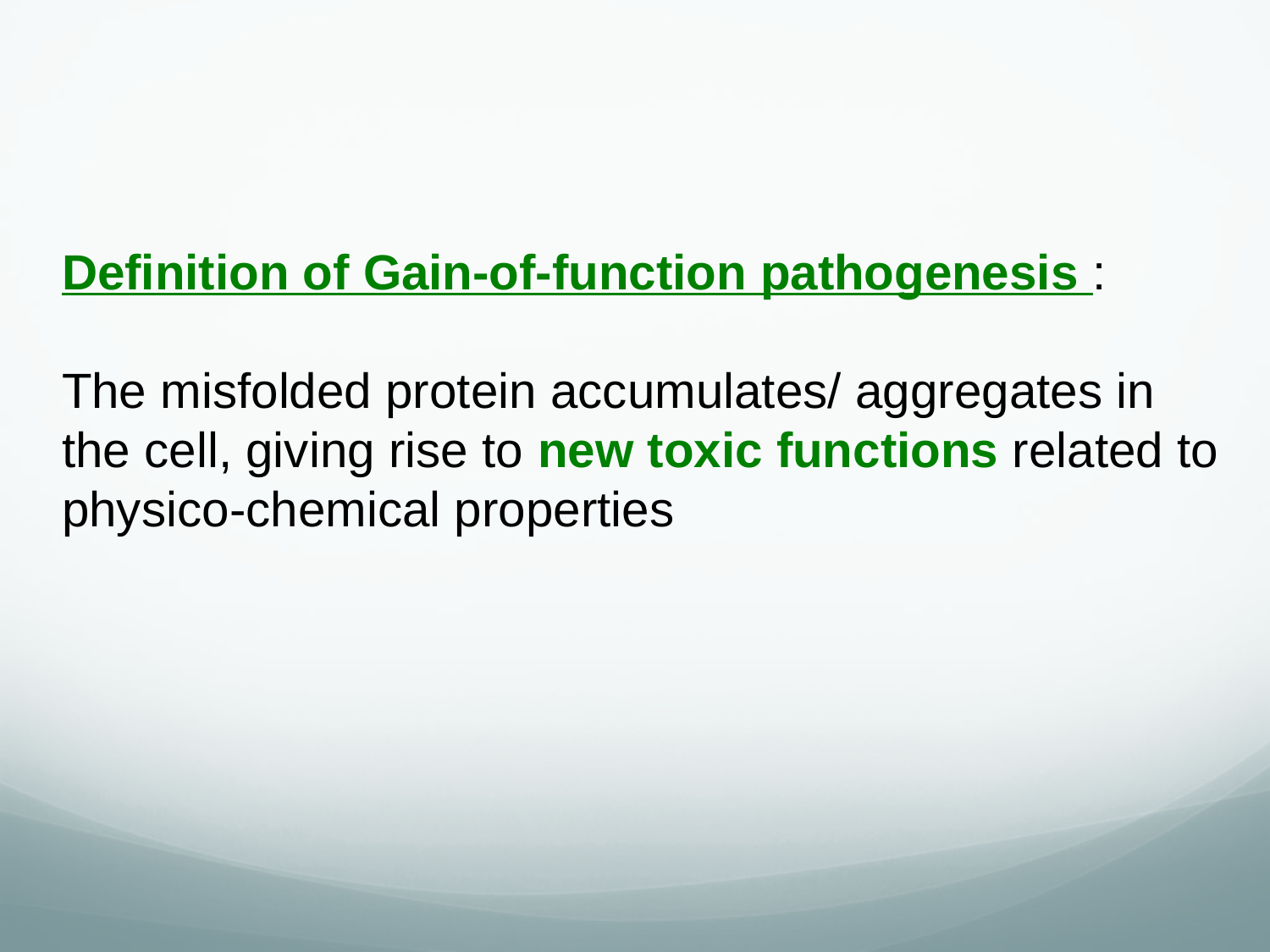

Definition of Gain-of-function pathogenesis :

The misfolded protein accumulates/ aggregates in the cell, giving rise to new toxic functions related to physico-chemical properties